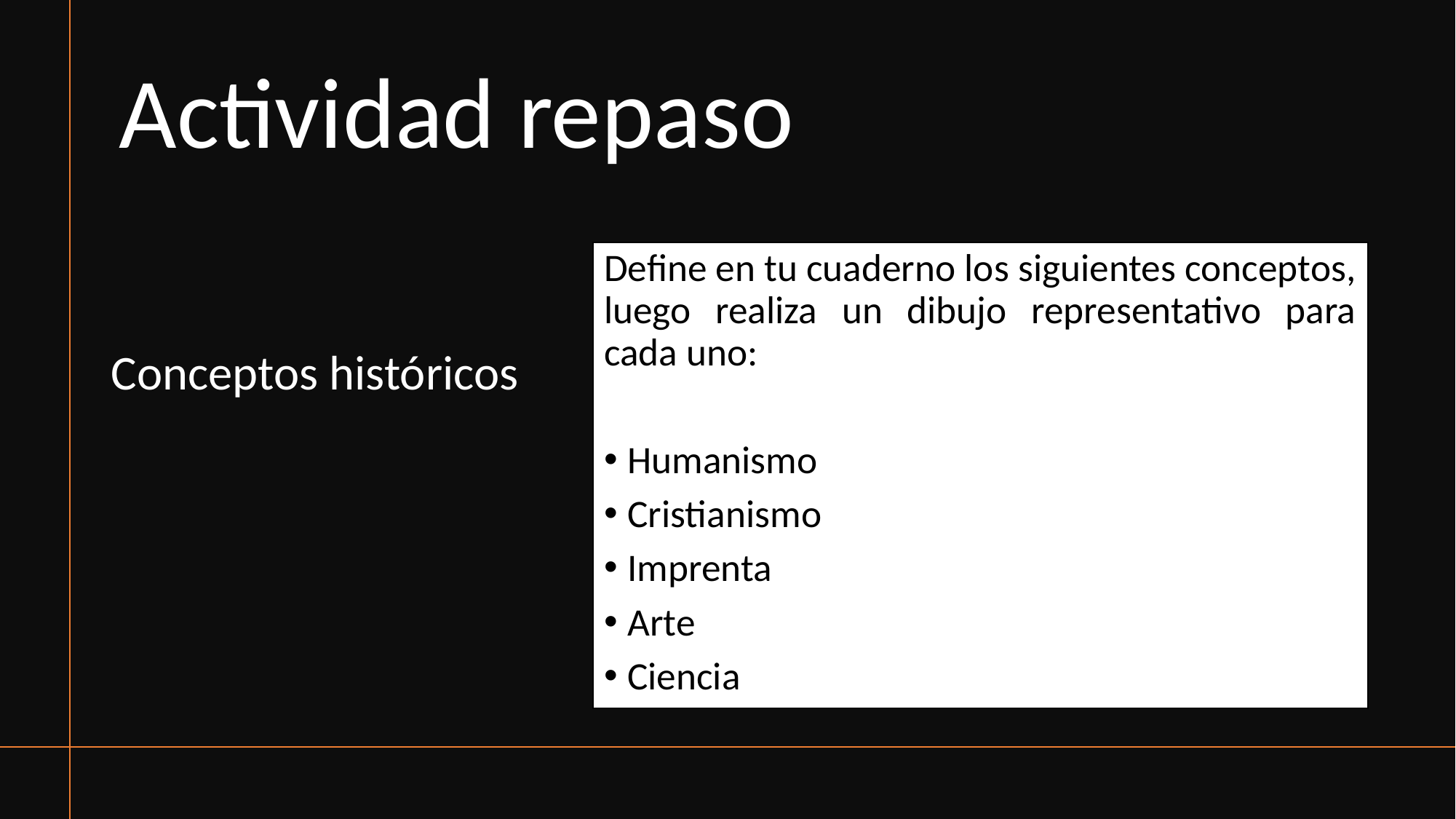

# Actividad repaso
Define en tu cuaderno los siguientes conceptos, luego realiza un dibujo representativo para cada uno:

Humanismo
Cristianismo
Imprenta
Arte
Ciencia
Conceptos históricos